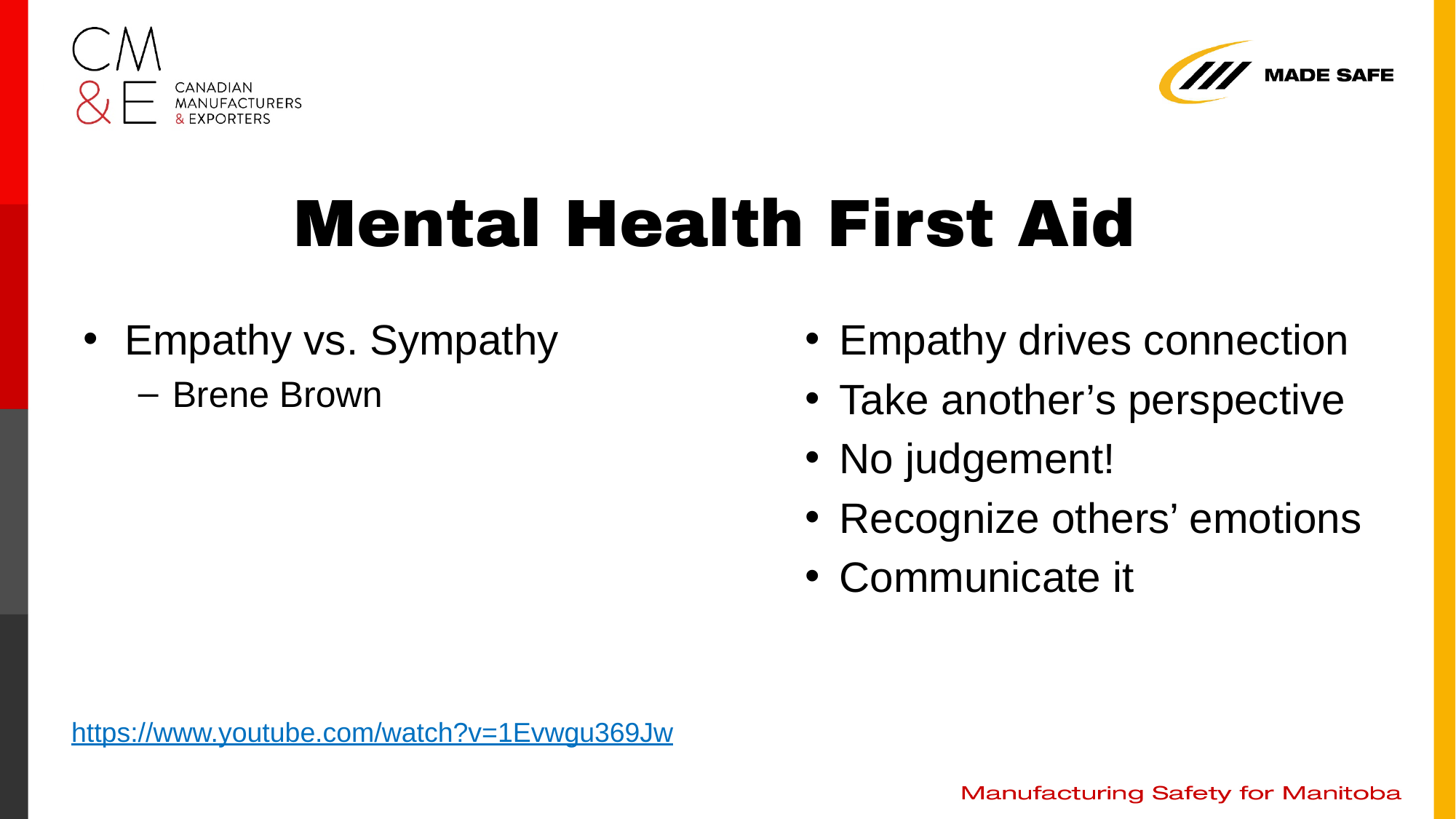

# Mental Health First Aid
Empathy vs. Sympathy
Brene Brown

Empathy drives connection
Take another’s perspective
No judgement!
Recognize others’ emotions
Communicate it

https://www.youtube.com/watch?v=1Evwgu369Jw